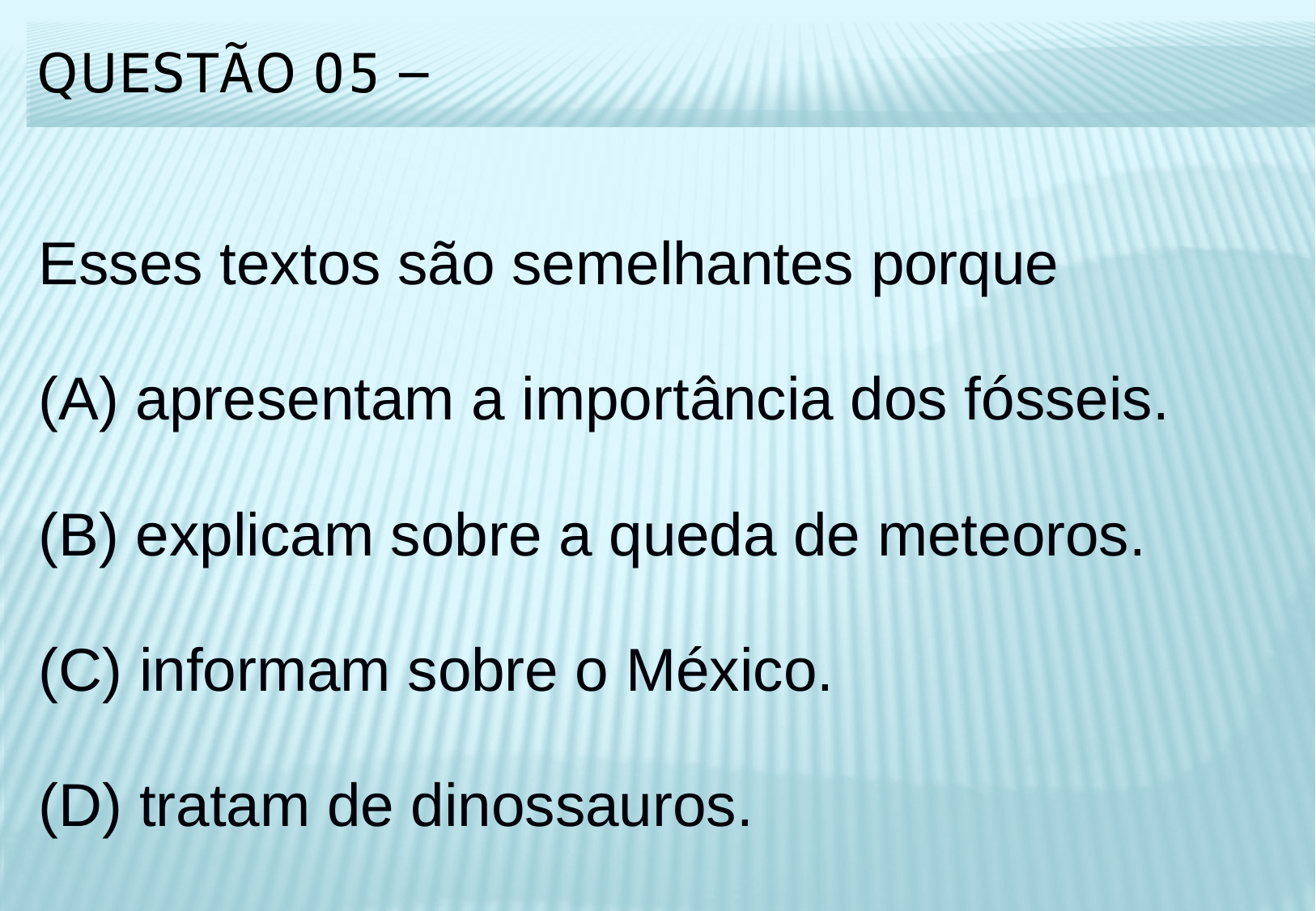

# Questão 05 –
Esses textos são semelhantes porque
(A) apresentam a importância dos fósseis.
(B) explicam sobre a queda de meteoros.
(C) informam sobre o México.
(D) tratam de dinossauros.